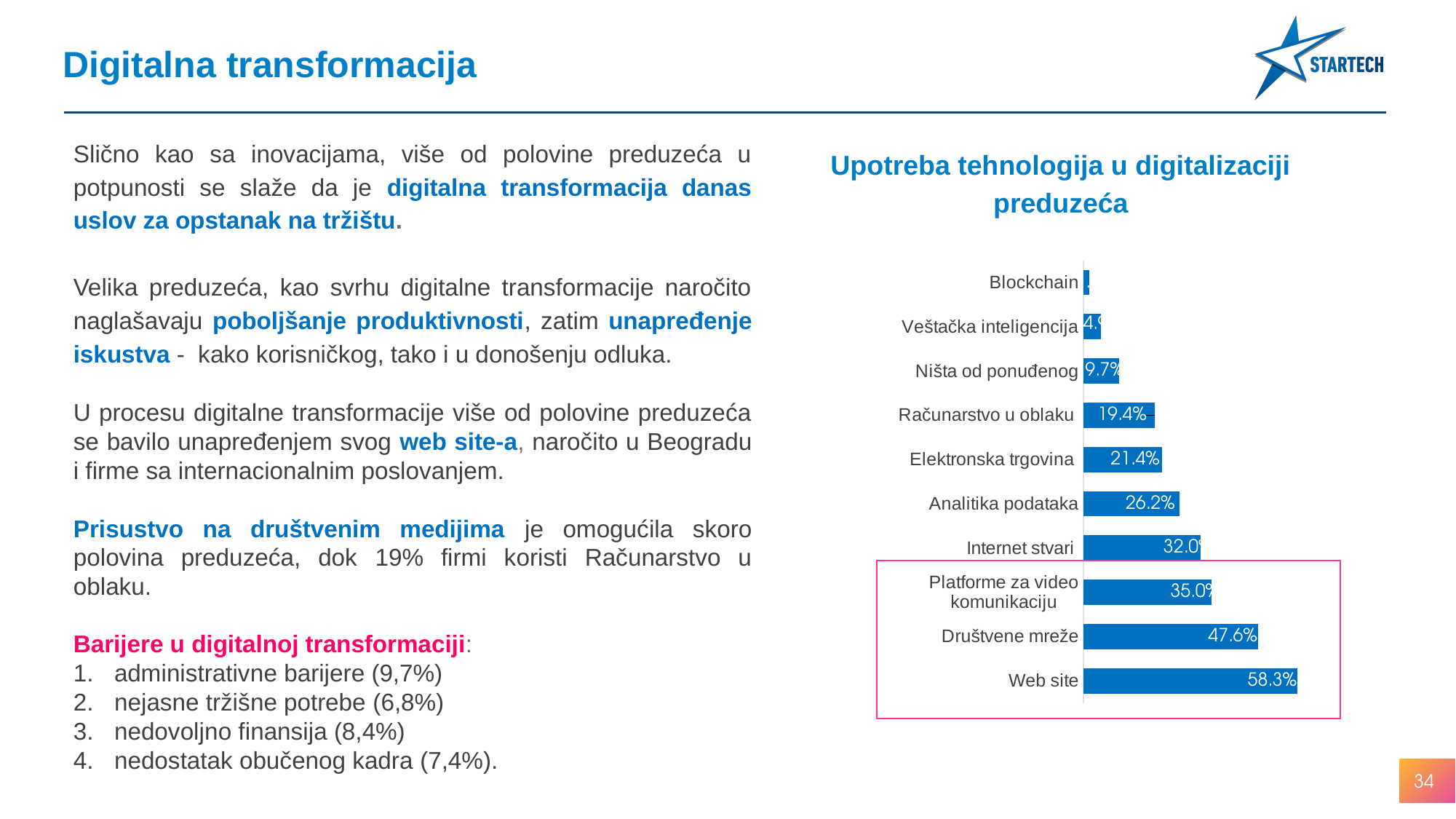

Digitalna transformacija

Slično kao sa inovacijama, više od polovine preduzeća u potpunosti se slaže da je digitalna transformacija danas uslov za opstanak na tržištu.

Velika preduzeća, kao svrhu digitalne transformacije naročito naglašavaju poboljšanje produktivnosti, zatim unapređenje iskustva -  kako korisničkog, tako i u donošenju odluka.

U procesu digitalne transformacije više od polovine preduzeća se bavilo unapređenjem svog web site-a, naročito u Beogradu i firme sa internacionalnim poslovanjem.

Prisustvo na društvenim medijima je omogućila skoro polovina preduzeća, dok 19% firmi koristi Računarstvo u oblaku.
Upotreba tehnologija u digitalizaciji preduzeća

### Chart

| Category | Series 1 |
|---|---|
| Web site | 0.583 |
| Društvene mreže | 0.476 |
| Platforme za video komunikaciju | 0.35 |
| Internet stvari  | 0.32 |
| Analitika podataka | 0.262 |
| Elektronska trgovina  | 0.214 |
| Računarstvo u oblaku  | 0.194 |
| Ništa od ponuđenog | 0.097 |
| Veštačka inteligencija | 0.049 |
| Blockchain | 0.016 |
Barijere u digitalnoj transformaciji:
administrativne barijere (9,7%)
nejasne tržišne potrebe (6,8%)
nedovoljno finansija (8,4%)
nedostatak obučenog kadra (7,4%).
34